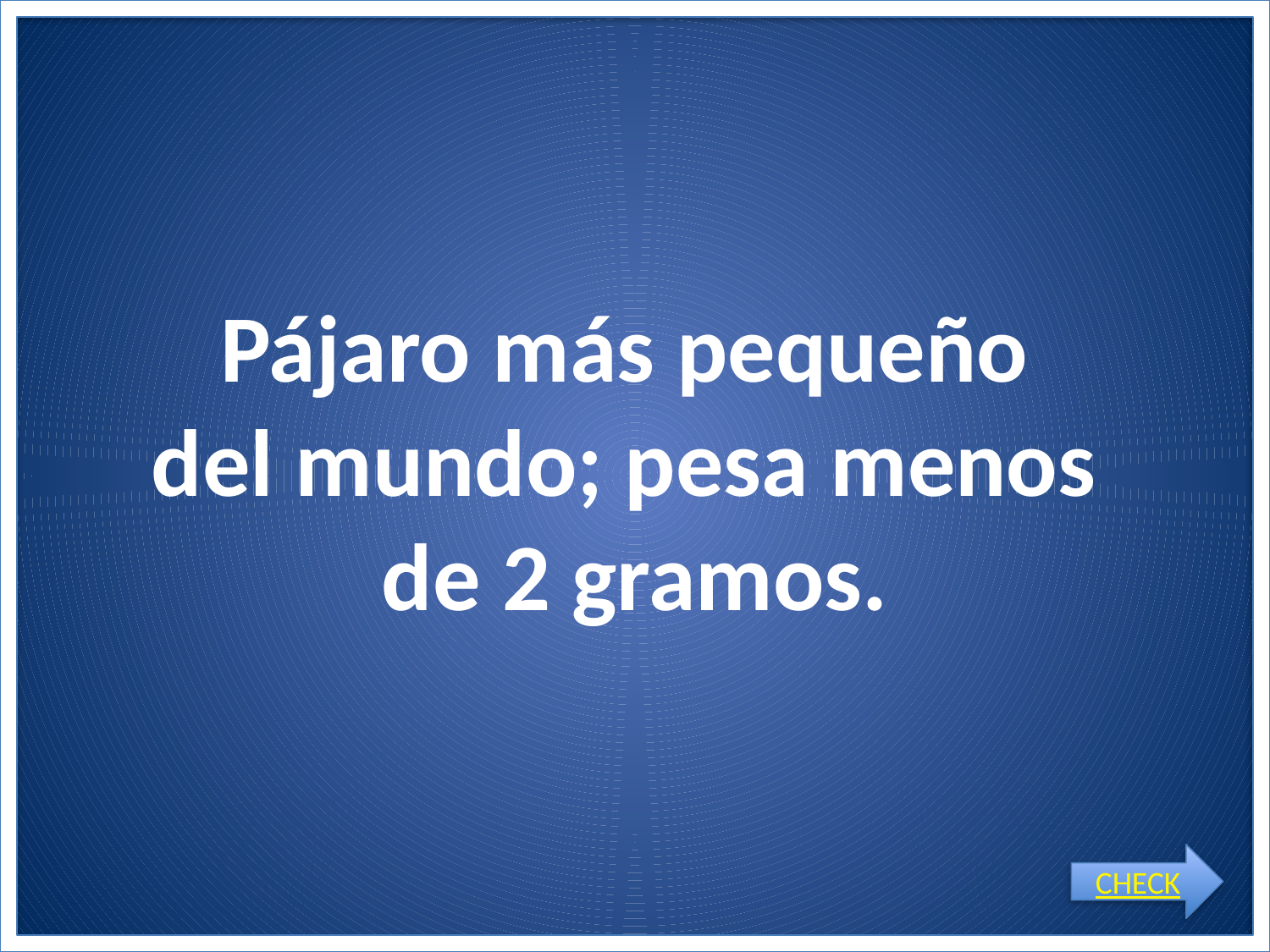

# Pájaro más pequeño del mundo; pesa menos de 2 gramos.
CHECK